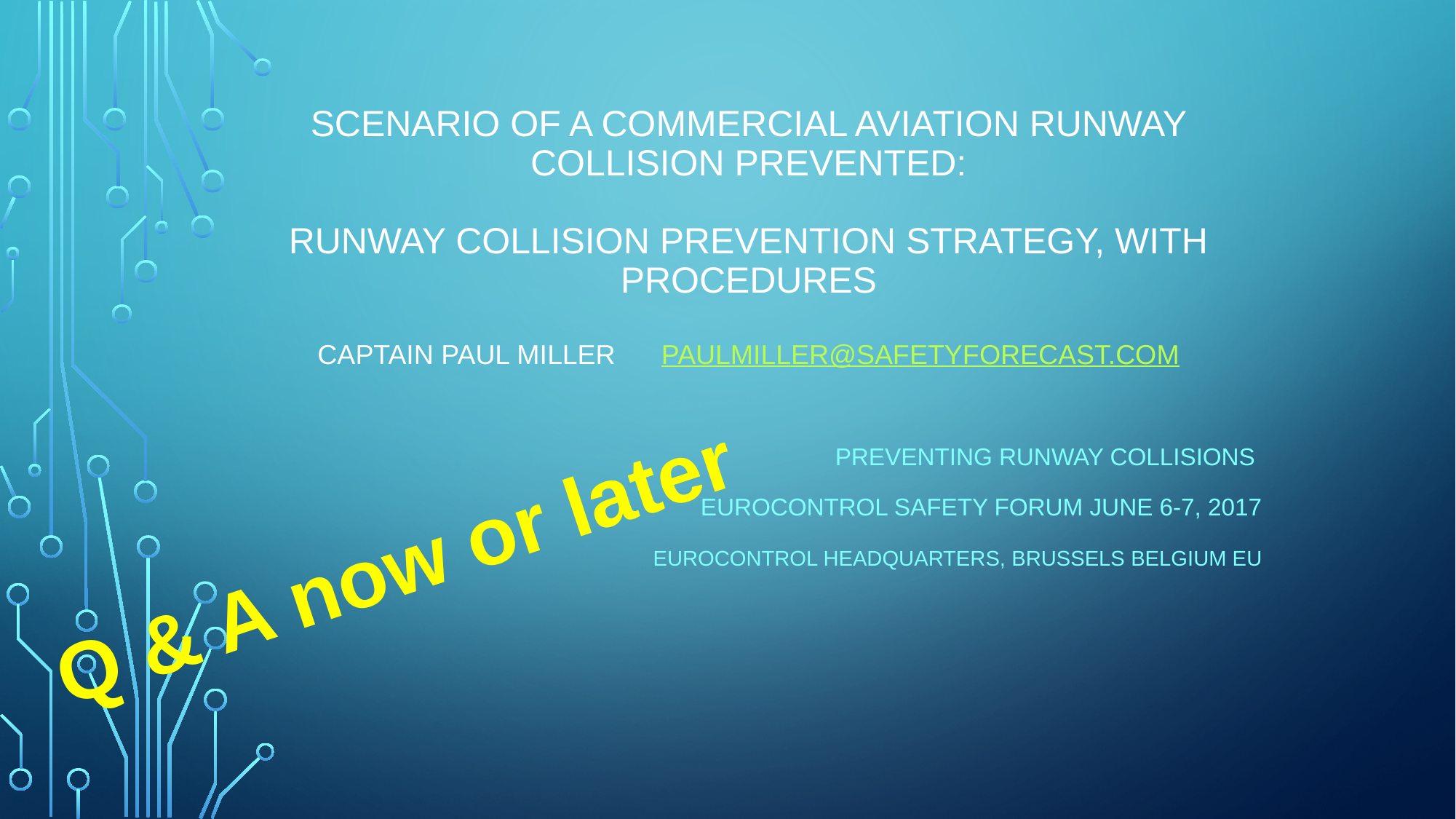

# Scenario of a Commercial Aviation Runway Collision Prevented: Runway Collision Prevention Strategy, with Procedures   Captain Paul Miller      paulmiller@safetyforecast.com
PREVENTING RUNWAY COLLISIONS
Eurocontrol Safety Forum June 6-7, 2017
 		      Eurocontrol Headquarters, Brussels Belgium EU

Q & A now or later